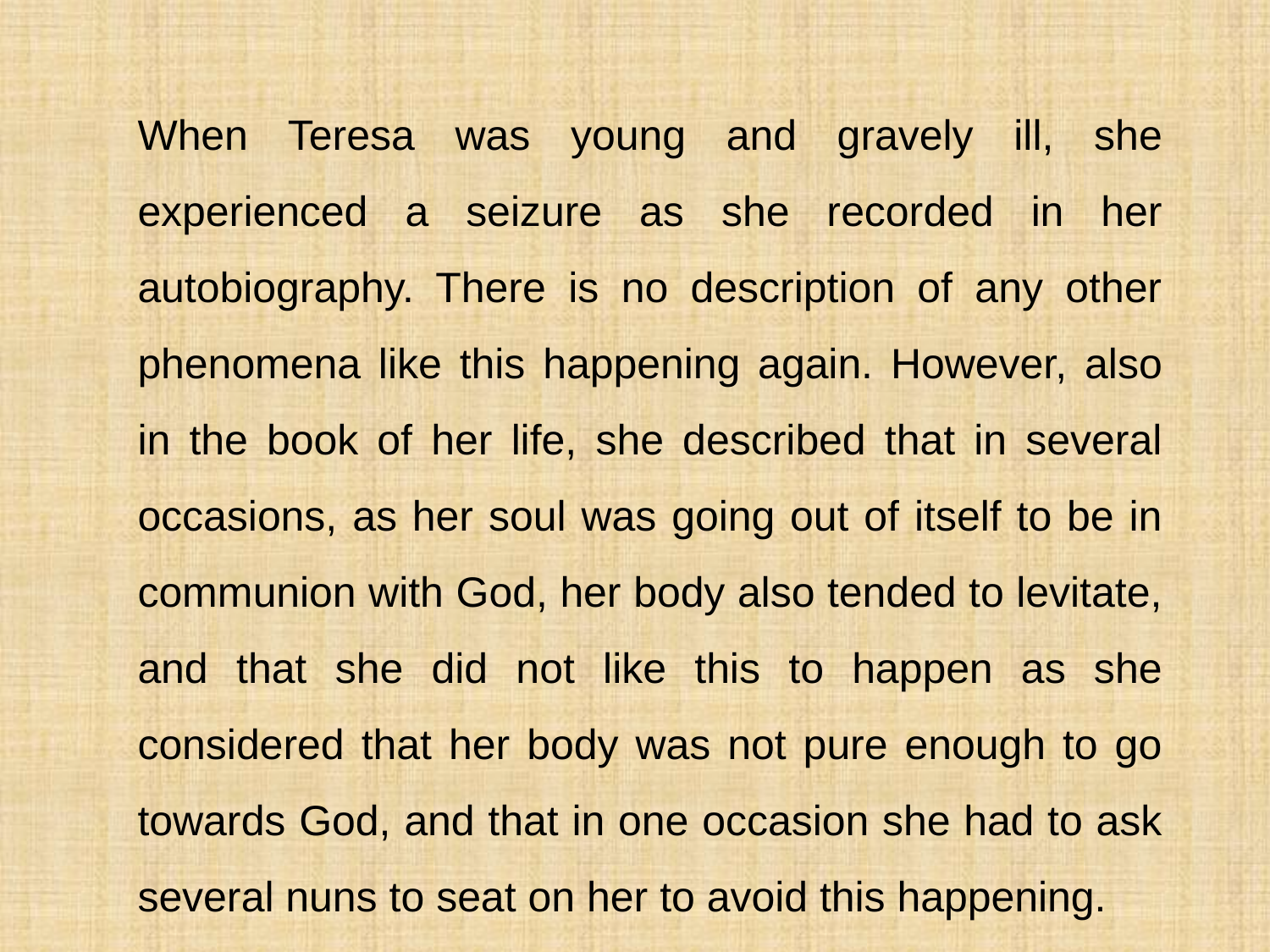

When Teresa was young and gravely ill, she experienced a seizure as she recorded in her autobiography. There is no description of any other phenomena like this happening again. However, also in the book of her life, she described that in several occasions, as her soul was going out of itself to be in communion with God, her body also tended to levitate, and that she did not like this to happen as she considered that her body was not pure enough to go towards God, and that in one occasion she had to ask several nuns to seat on her to avoid this happening.